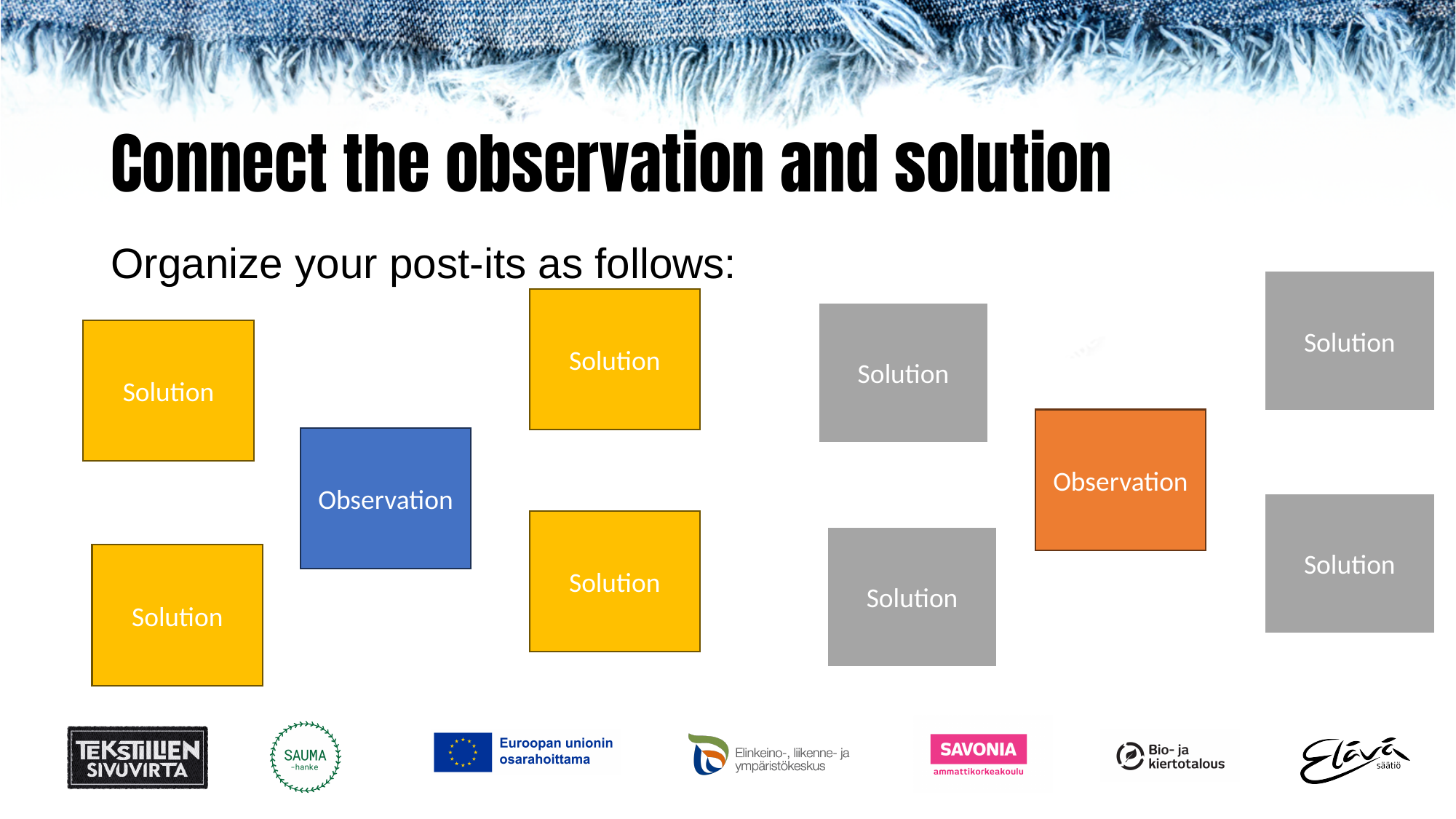

# Connect the observation and solution

Organize your post-its as follows:

Solution
Solution
Solution
Solution
Observation
Observation
Solution
Solution
Solution
Solution